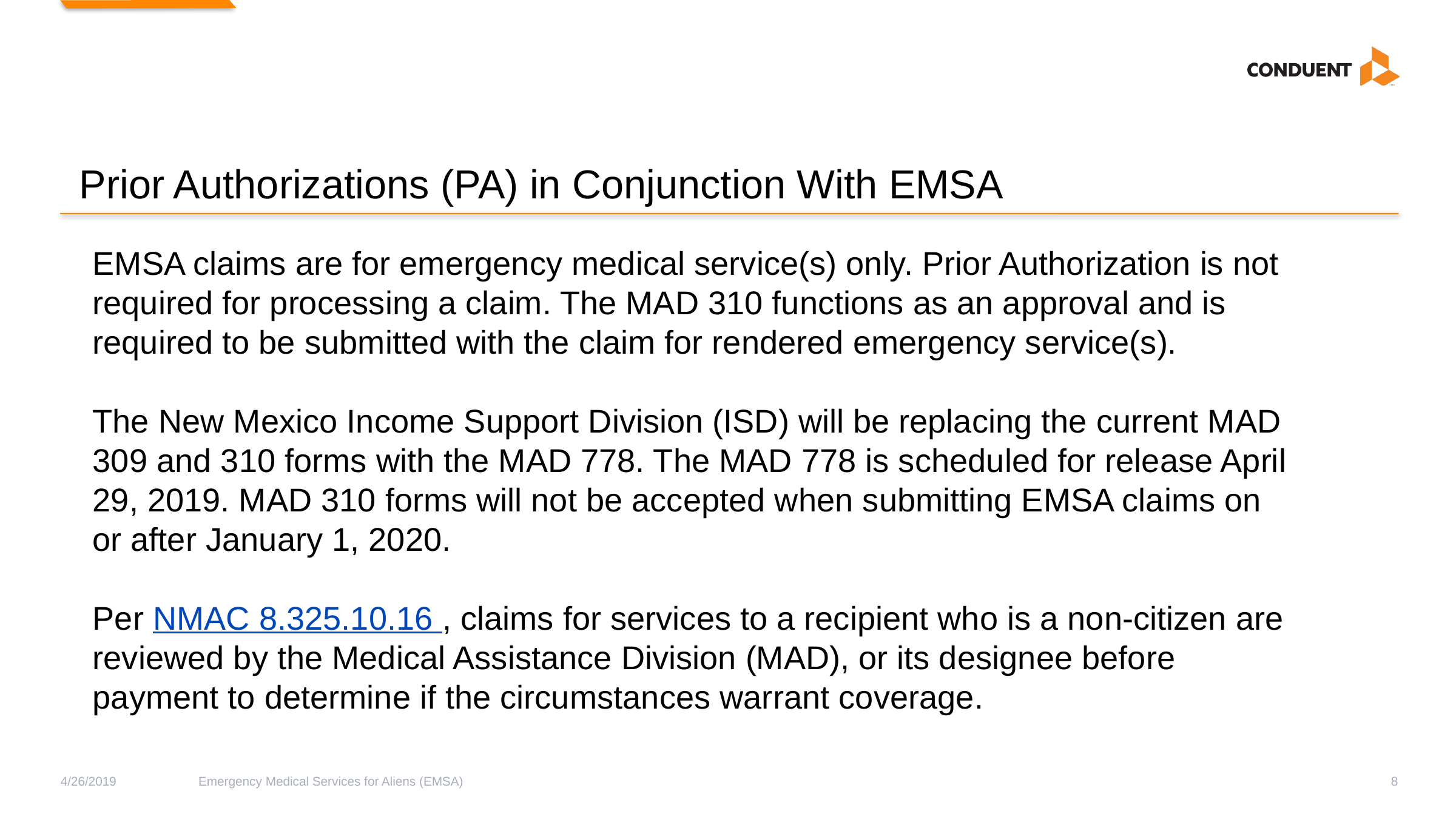

# Prior Authorizations (PA) in Conjunction With EMSA
EMSA claims are for emergency medical service(s) only. Prior Authorization is not required for processing a claim. The MAD 310 functions as an approval and is required to be submitted with the claim for rendered emergency service(s).

The New Mexico Income Support Division (ISD) will be replacing the current MAD 309 and 310 forms with the MAD 778. The MAD 778 is scheduled for release April 29, 2019. MAD 310 forms will not be accepted when submitting EMSA claims on or after January 1, 2020.

Per NMAC 8.325.10.16 , claims for services to a recipient who is a non-citizen are reviewed by the Medical Assistance Division (MAD), or its designee before payment to determine if the circumstances warrant coverage.

4/26/2019
Emergency Medical Services for Aliens (EMSA)
8